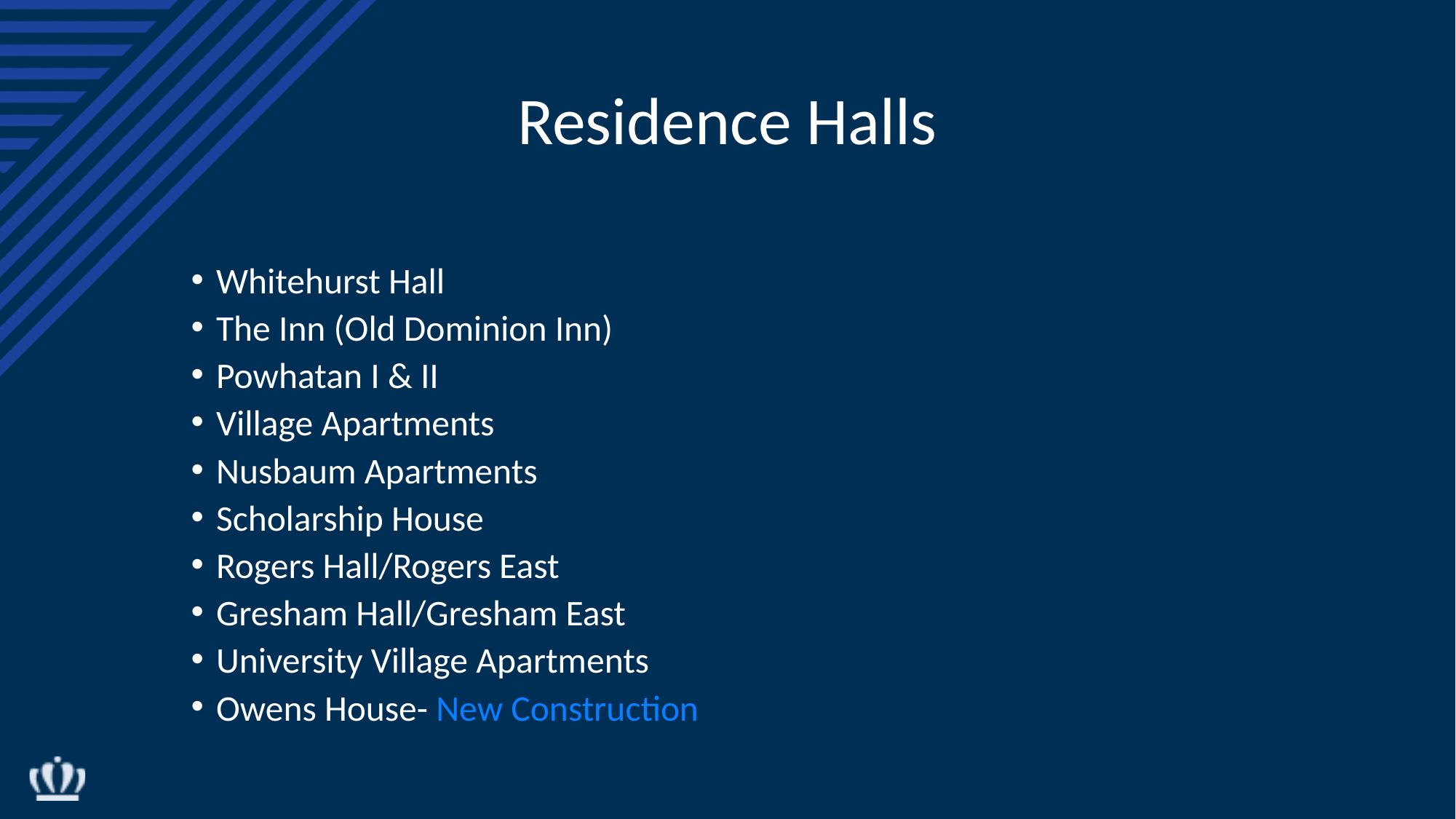

# Residence Halls
Whitehurst Hall
The Inn (Old Dominion Inn)
Powhatan I & II
Village Apartments
Nusbaum Apartments
Scholarship House
Rogers Hall/Rogers East
Gresham Hall/Gresham East
University Village Apartments
Owens House- New Construction